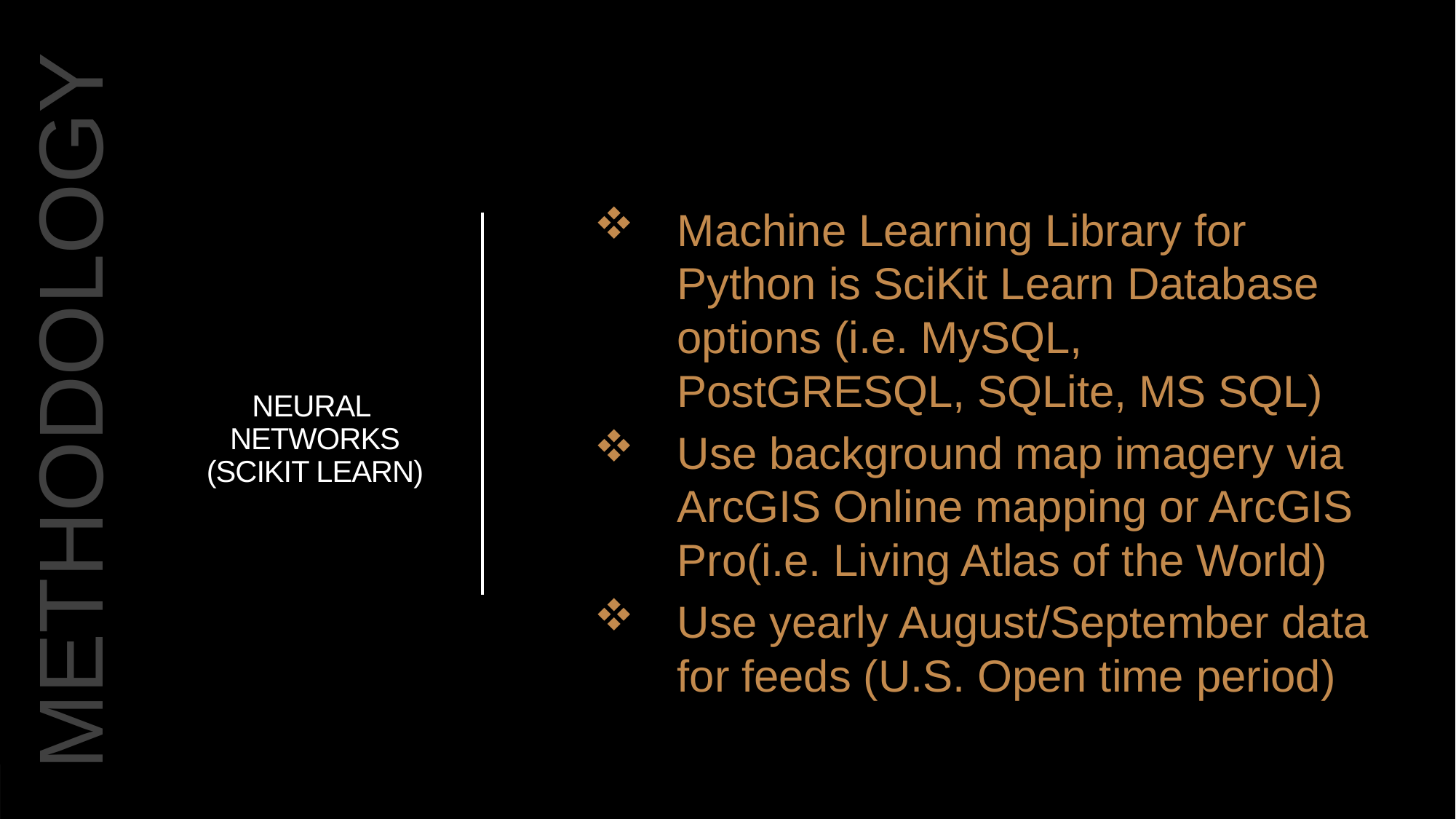

NEURAL
NETWORKS
(SCIKIT LEARN)

Machine Learning Library for Python is SciKit Learn Database options (i.e. MySQL, PostGRESQL, SQLite, MS SQL)
Use background map imagery via ArcGIS Online mapping or ArcGIS Pro(i.e. Living Atlas of the World)
Use yearly August/September data for feeds (U.S. Open time period)

METHODOLOGY